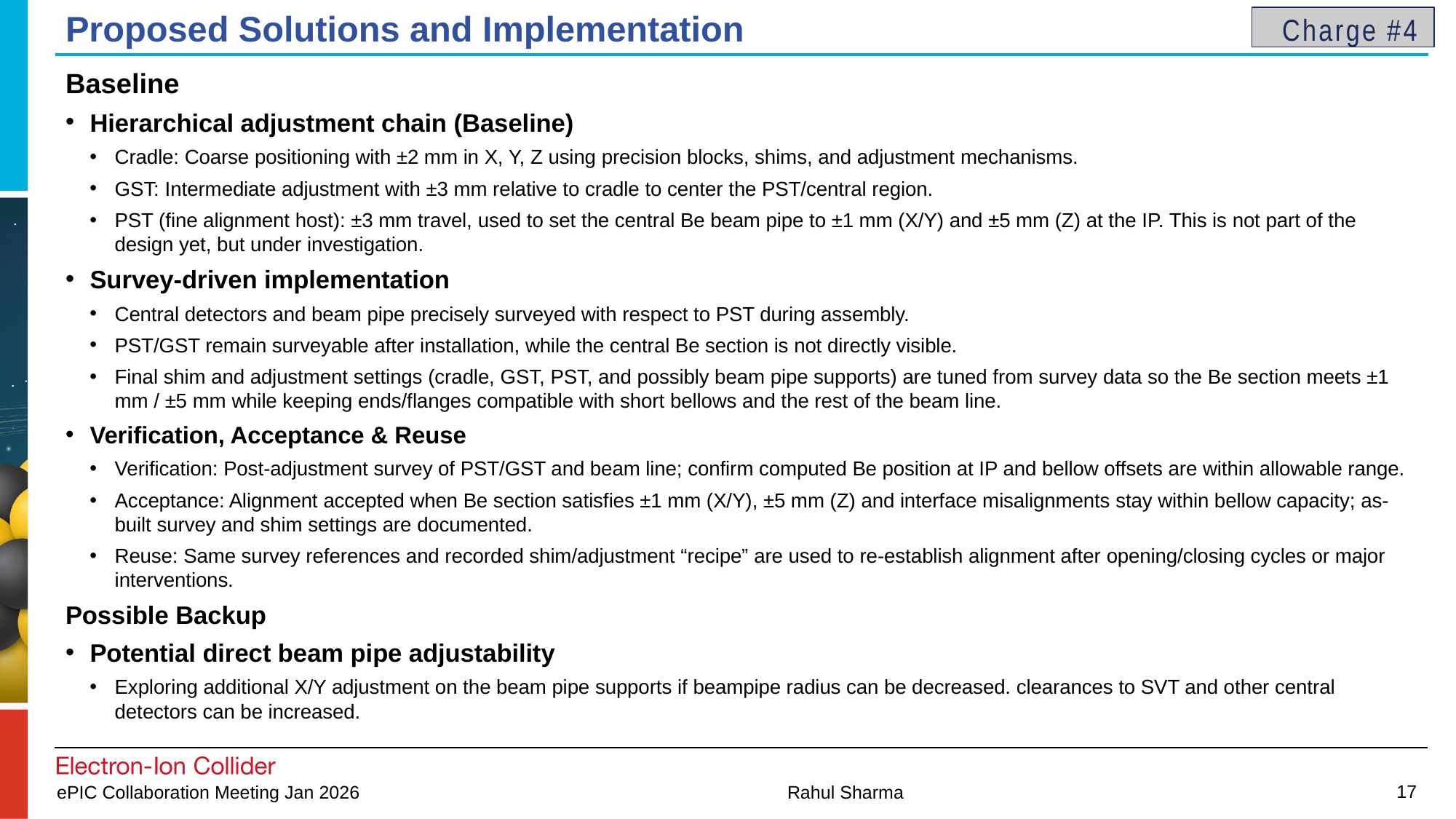

# Proposed Solutions and Implementation
Charge #4
Baseline
Hierarchical adjustment chain (Baseline)
Cradle: Coarse positioning with ±2 mm in X, Y, Z using precision blocks, shims, and adjustment mechanisms.
GST: Intermediate adjustment with ±3 mm relative to cradle to center the PST/central region.
PST (fine alignment host): ±3 mm travel, used to set the central Be beam pipe to ±1 mm (X/Y) and ±5 mm (Z) at the IP. This is not part of the design yet, but under investigation.
Survey-driven implementation
Central detectors and beam pipe precisely surveyed with respect to PST during assembly.
PST/GST remain surveyable after installation, while the central Be section is not directly visible.
Final shim and adjustment settings (cradle, GST, PST, and possibly beam pipe supports) are tuned from survey data so the Be section meets ±1 mm / ±5 mm while keeping ends/flanges compatible with short bellows and the rest of the beam line.
Verification, Acceptance & Reuse
Verification: Post-adjustment survey of PST/GST and beam line; confirm computed Be position at IP and bellow offsets are within allowable range.
Acceptance: Alignment accepted when Be section satisfies ±1 mm (X/Y), ±5 mm (Z) and interface misalignments stay within bellow capacity; as-built survey and shim settings are documented.
Reuse: Same survey references and recorded shim/adjustment “recipe” are used to re-establish alignment after opening/closing cycles or major interventions.
Possible Backup
Potential direct beam pipe adjustability
Exploring additional X/Y adjustment on the beam pipe supports if beampipe radius can be decreased. clearances to SVT and other central detectors can be increased.